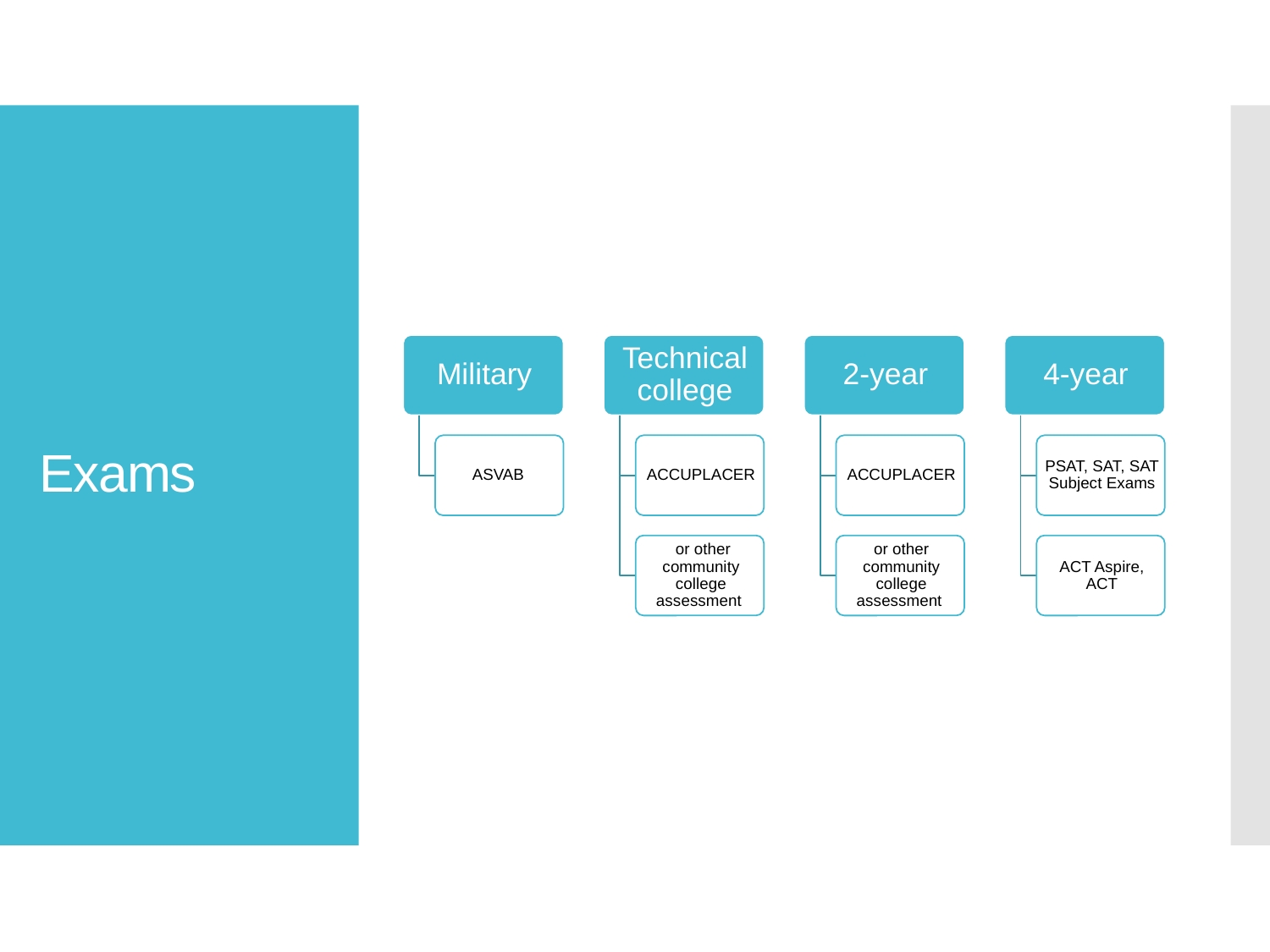

Military
ASVAB
Technical college
ACCUPLACER
 or other community college assessment
2-year
ACCUPLACER
or other community college assessment
4-year
PSAT, SAT, SAT Subject Exams
ACT Aspire, ACT
# Exams